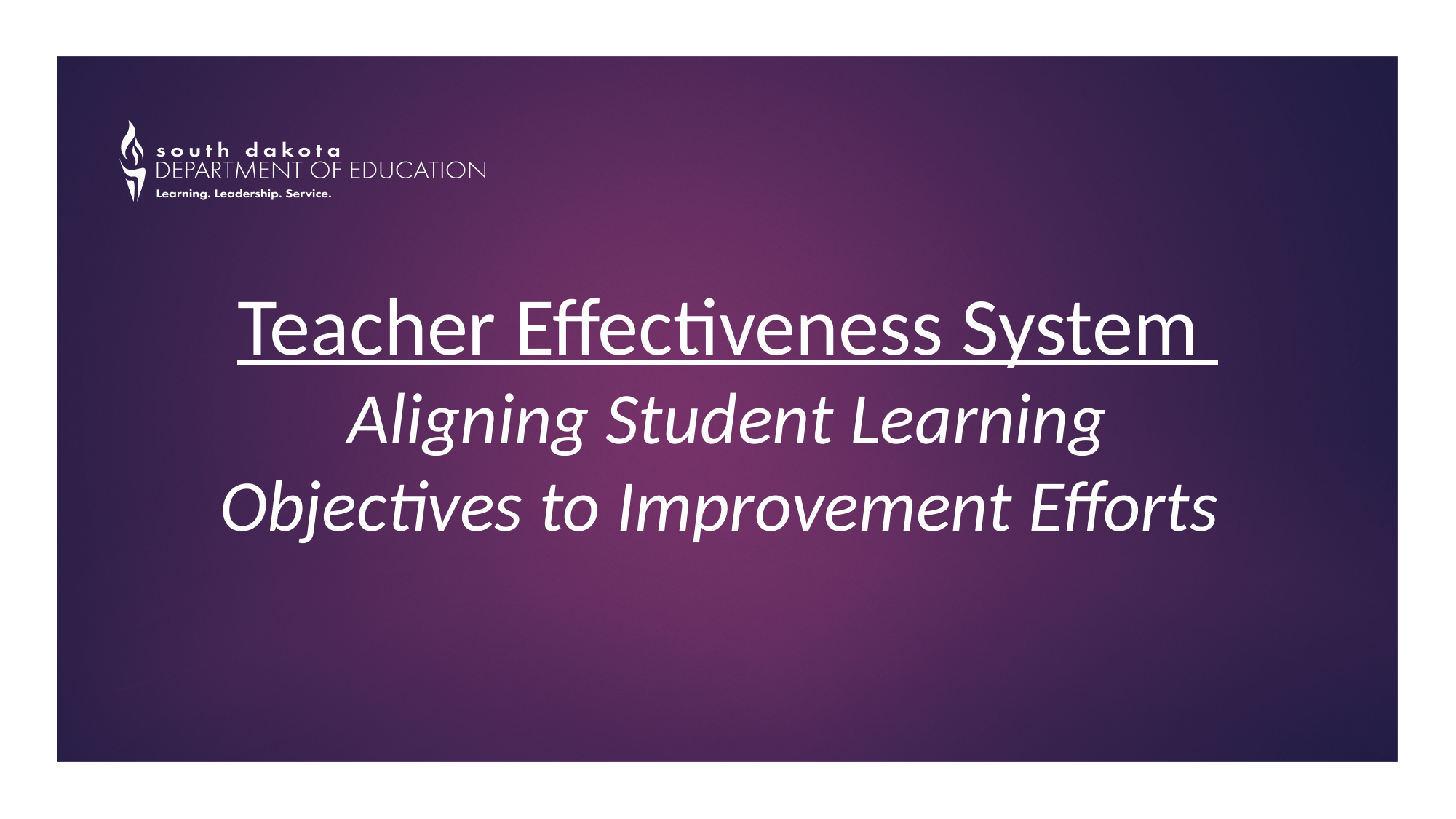

# Teacher Effectiveness System Aligning Student Learning Objectives to Improvement Efforts